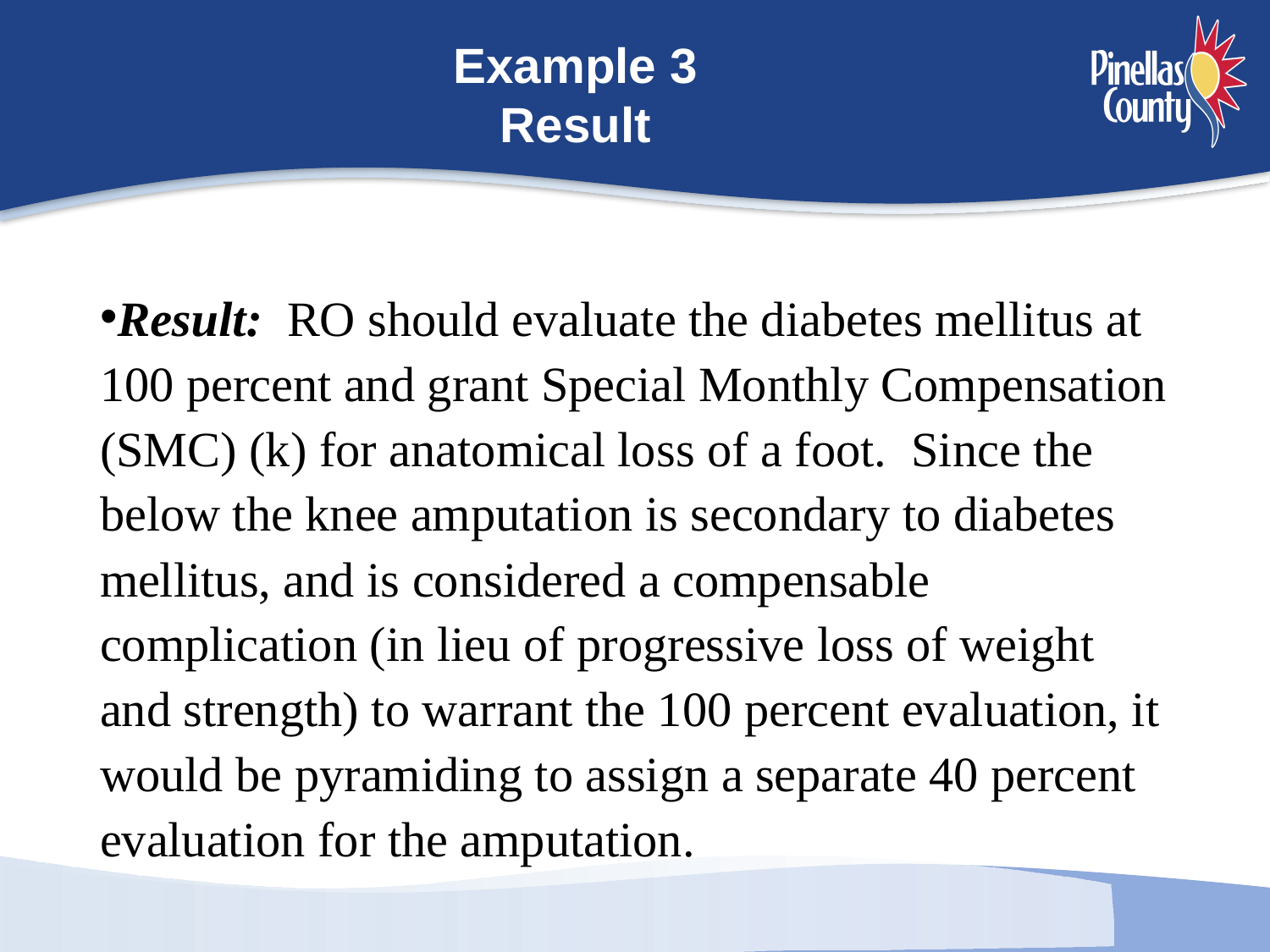

# Example 3 Result

Result:  RO should evaluate the diabetes mellitus at 100 percent and grant Special Monthly Compensation (SMC) (k) for anatomical loss of a foot.  Since the below the knee amputation is secondary to diabetes mellitus, and is considered a compensable complication (in lieu of progressive loss of weight and strength) to warrant the 100 percent evaluation, it would be pyramiding to assign a separate 40 percent evaluation for the amputation.